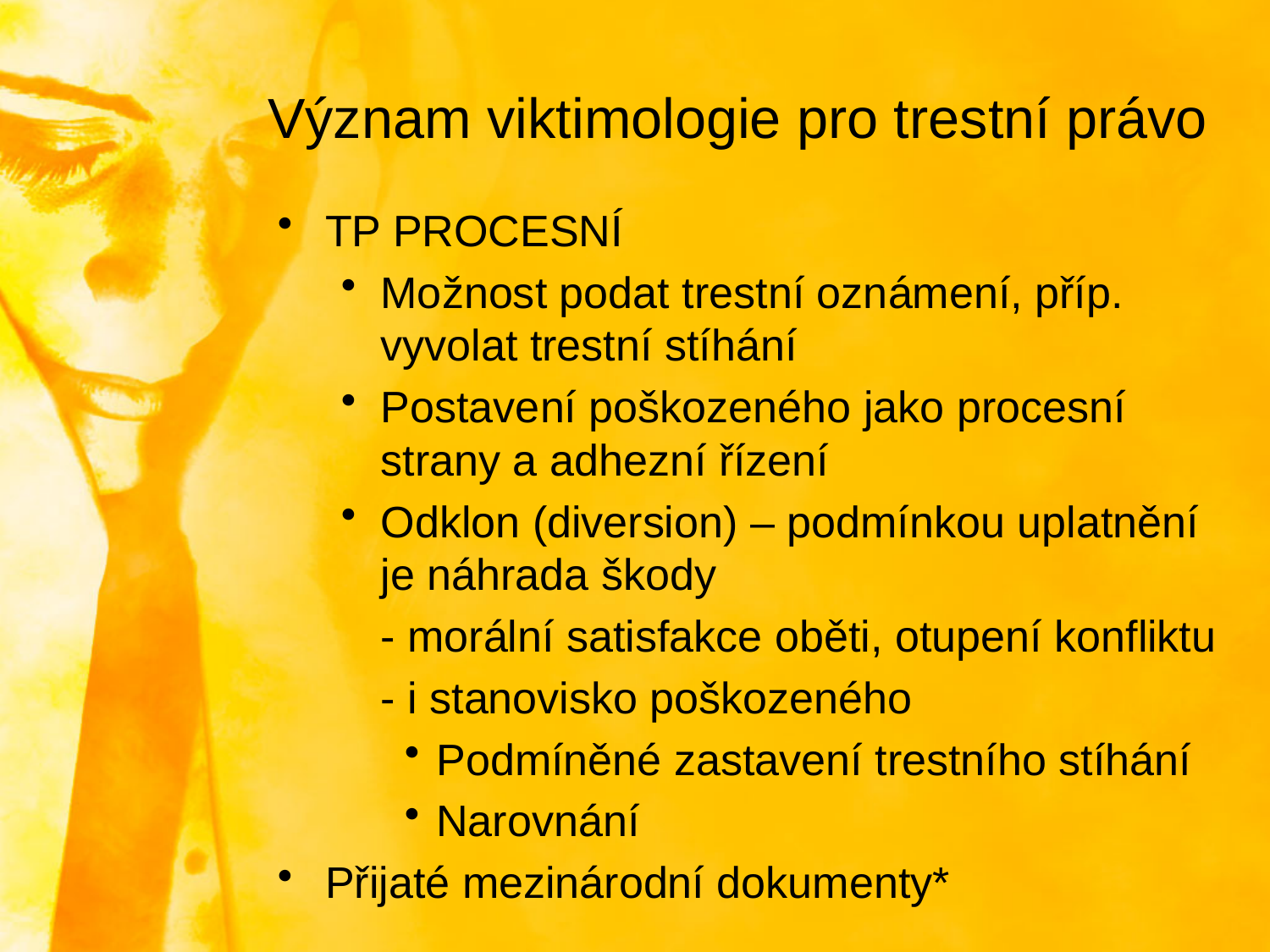

# Význam viktimologie pro trestní právo
TP PROCESNÍ
Možnost podat trestní oznámení, příp. vyvolat trestní stíhání
Postavení poškozeného jako procesní strany a adhezní řízení
Odklon (diversion) – podmínkou uplatnění je náhrada škody
	- morální satisfakce oběti, otupení konfliktu
	- i stanovisko poškozeného
Podmíněné zastavení trestního stíhání
Narovnání
Přijaté mezinárodní dokumenty*